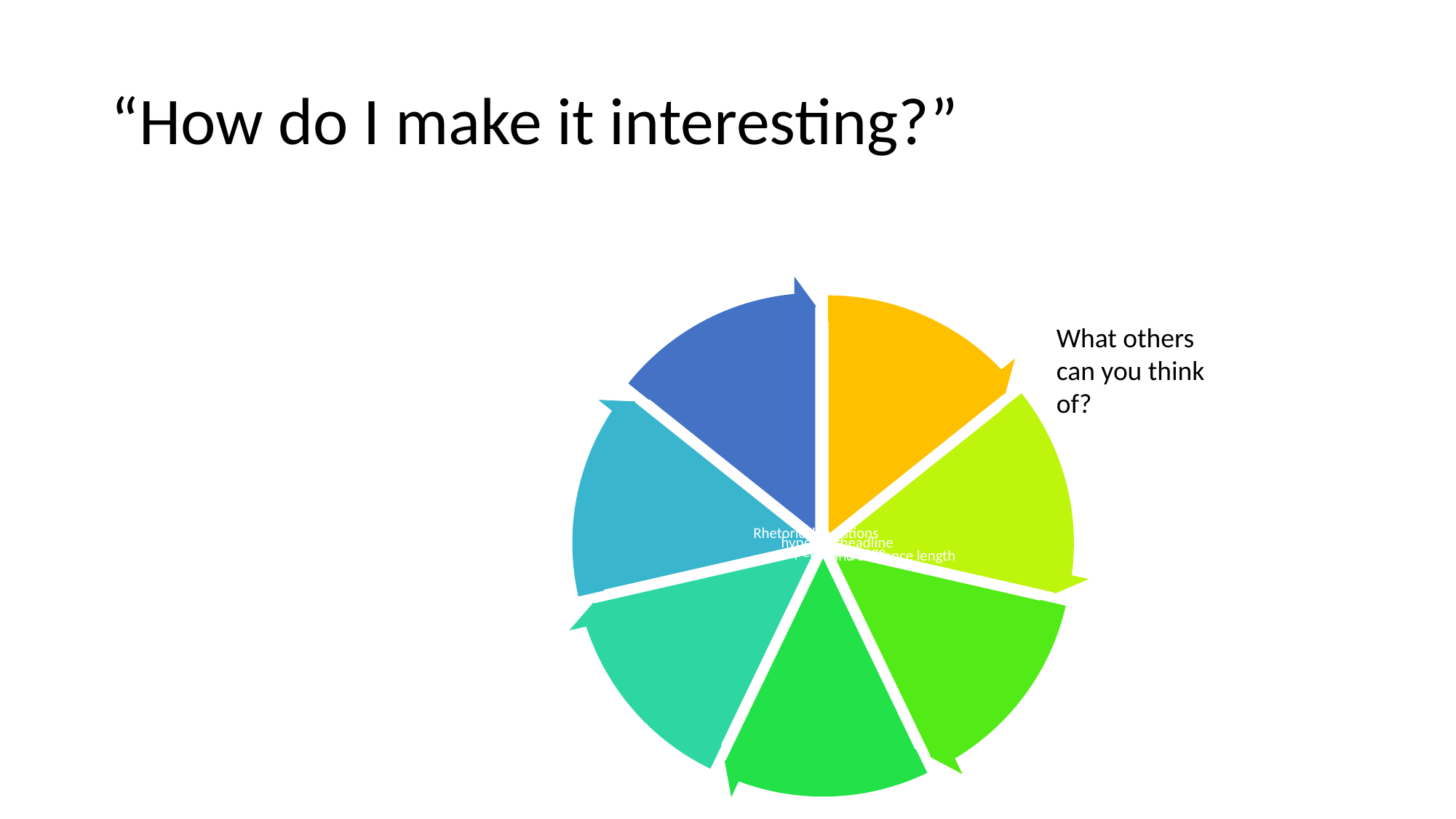

# “How do I make it interesting?”
Use of person to engage
A punning headline
Emotive language
Variety of punctuation and sentence length
imperatives
hyperbole
Rhetorical questions
What others can you think of?